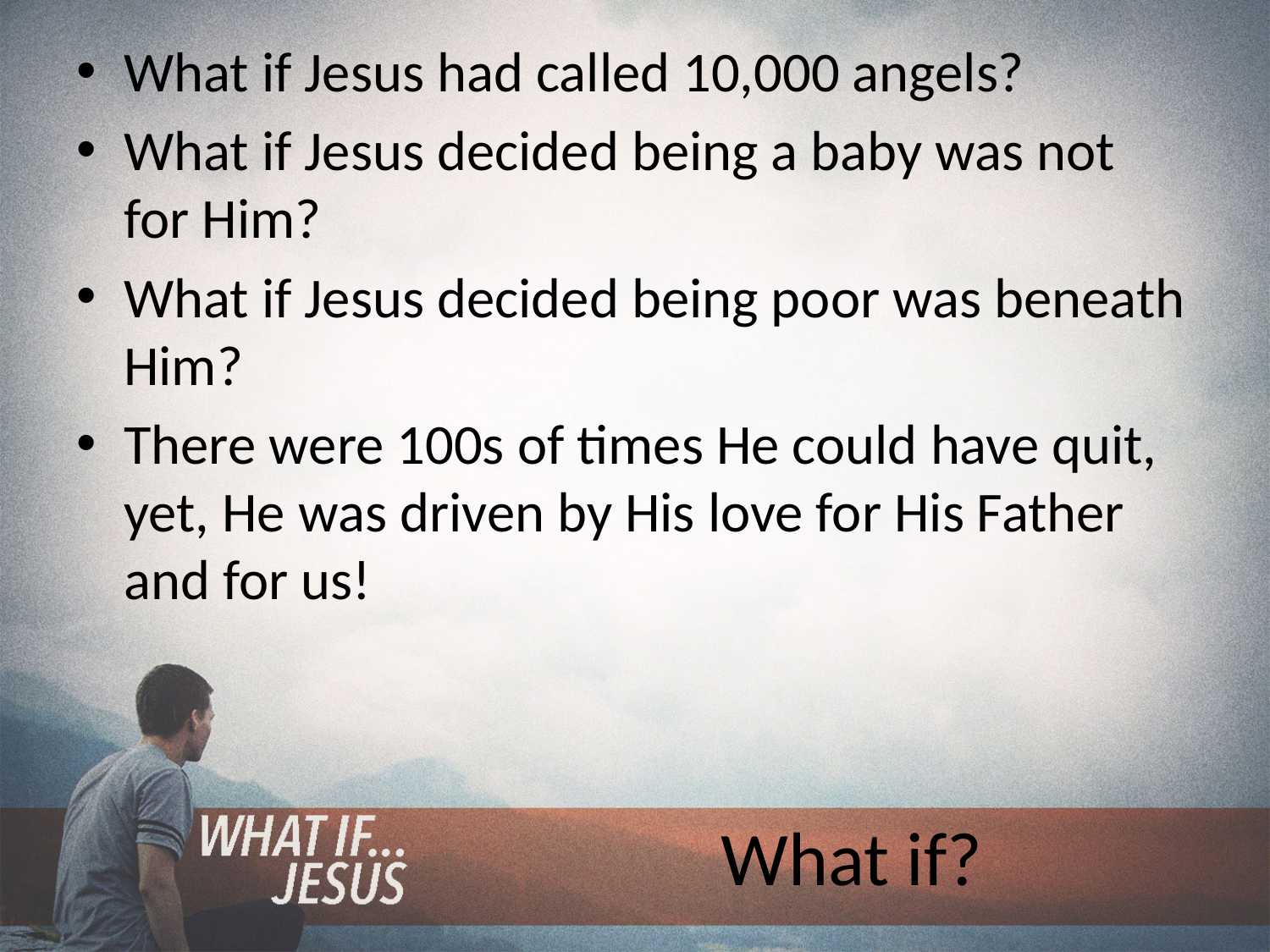

What if Jesus had called 10,000 angels?
What if Jesus decided being a baby was not for Him?
What if Jesus decided being poor was beneath Him?
There were 100s of times He could have quit, yet, He was driven by His love for His Father and for us!
# What if?